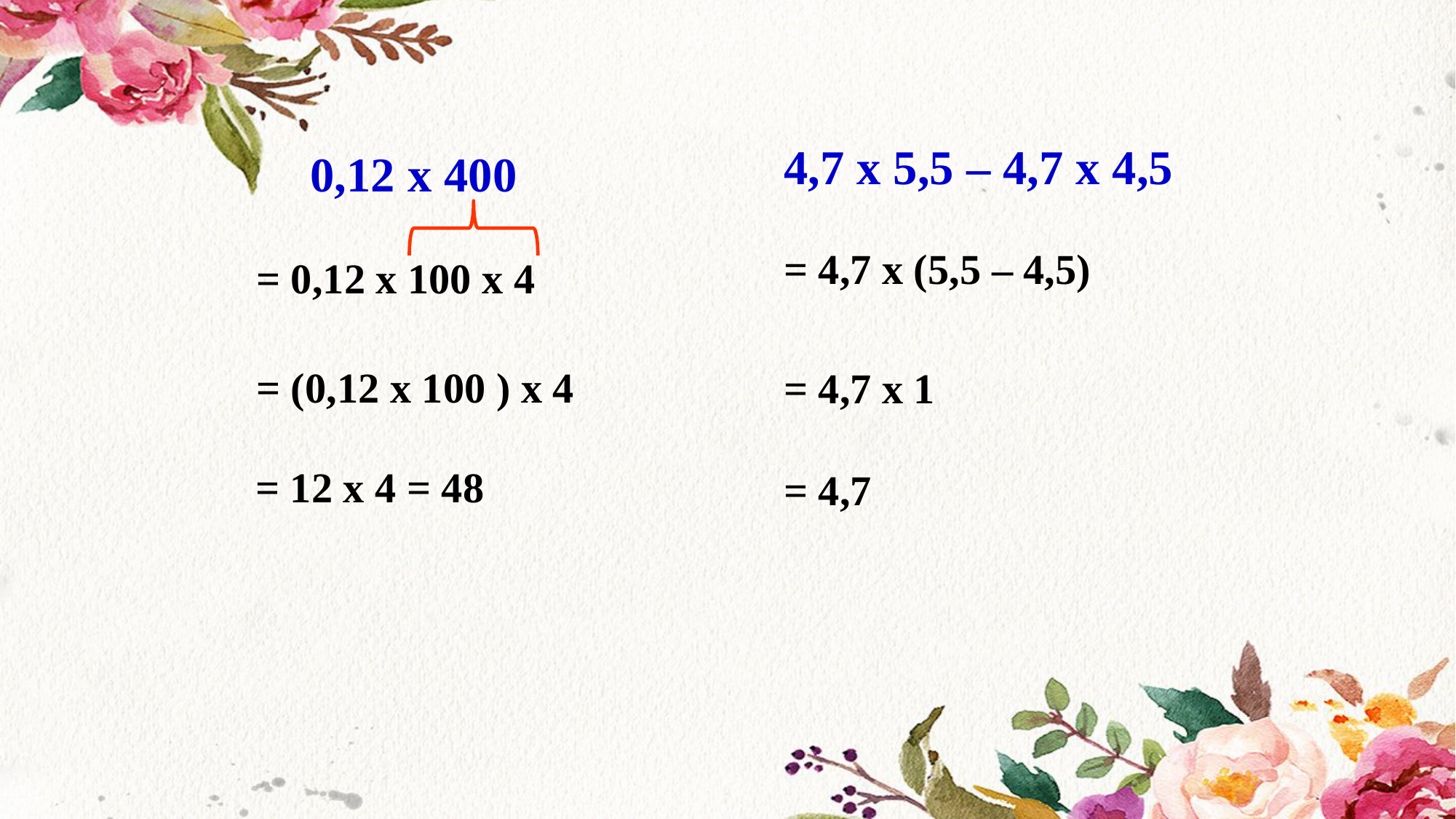

4,7 x 5,5 – 4,7 x 4,5
0,12 x 400

= 4,7 x (5,5 – 4,5)
= 0,12 x 100 x 4
= (0,12 x 100 ) x 4
= 4,7 x 1
= 12 x 4 = 48
= 4,7